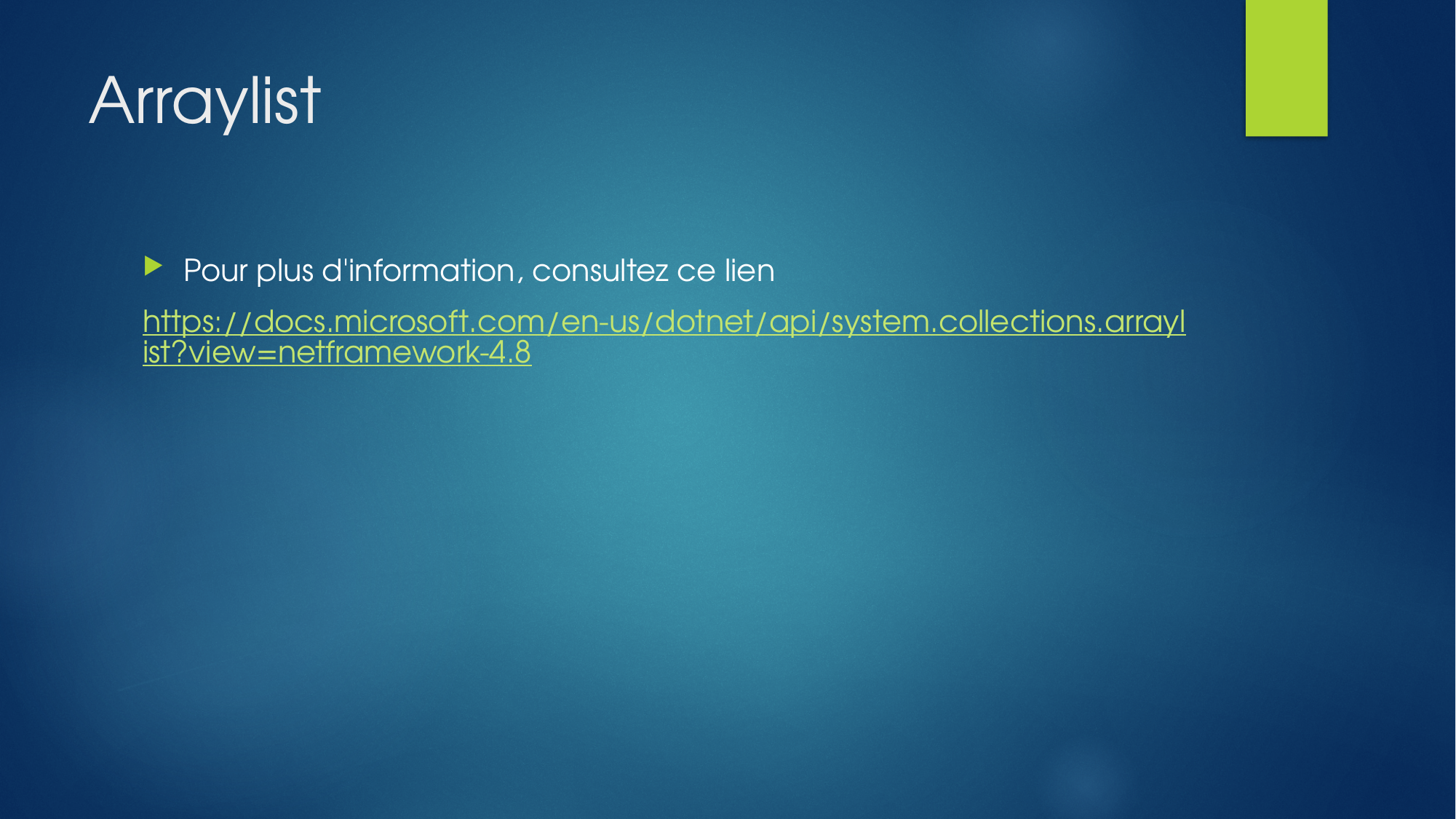

# Arraylist
Pour plus d'information, consultez ce lien
https://docs.microsoft.com/en-us/dotnet/api/system.collections.arraylist?view=netframework-4.8